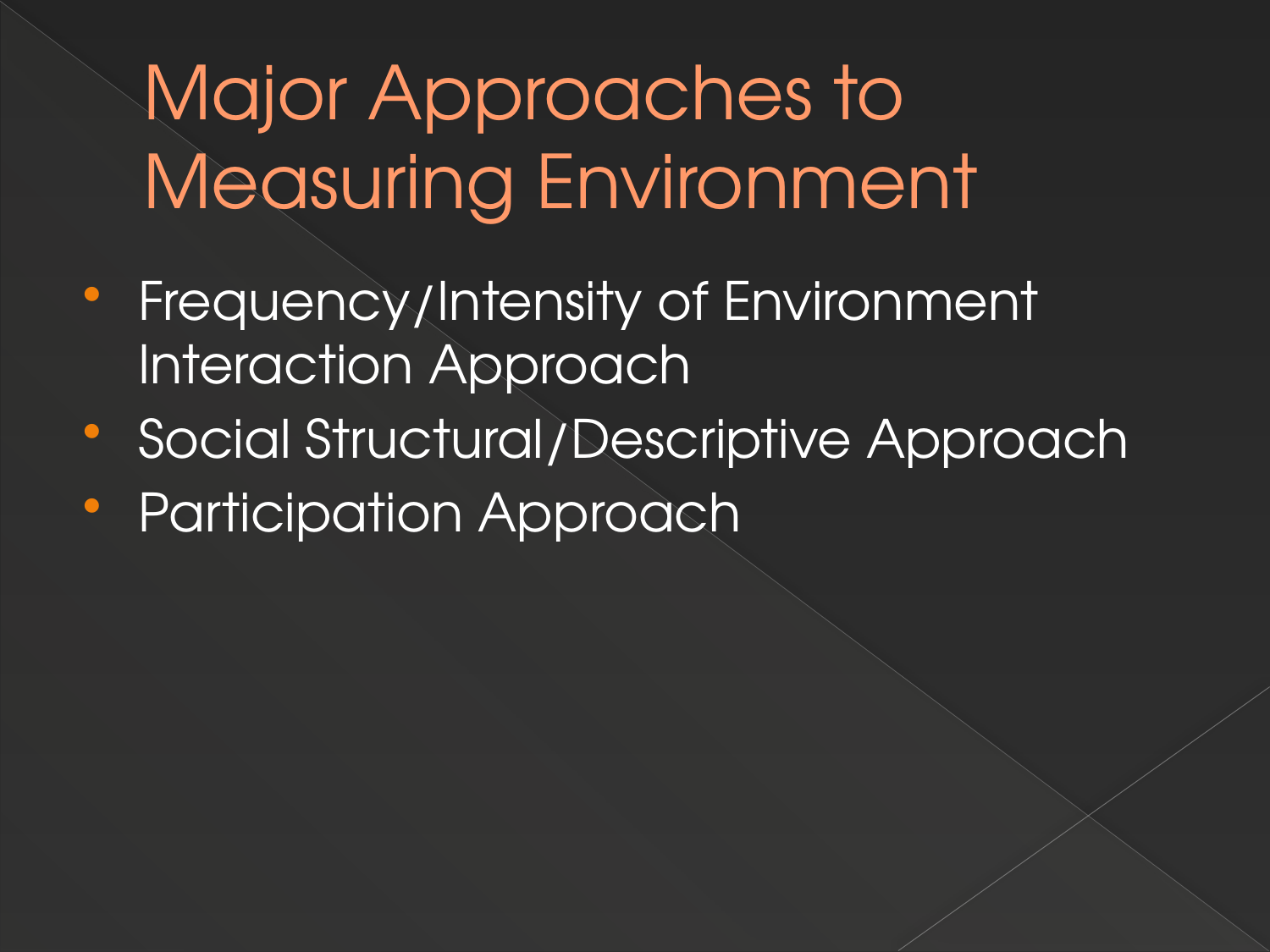

# Major Approaches to Measuring Environment
Frequency/Intensity of Environment Interaction Approach
Social Structural/Descriptive Approach
Participation Approach